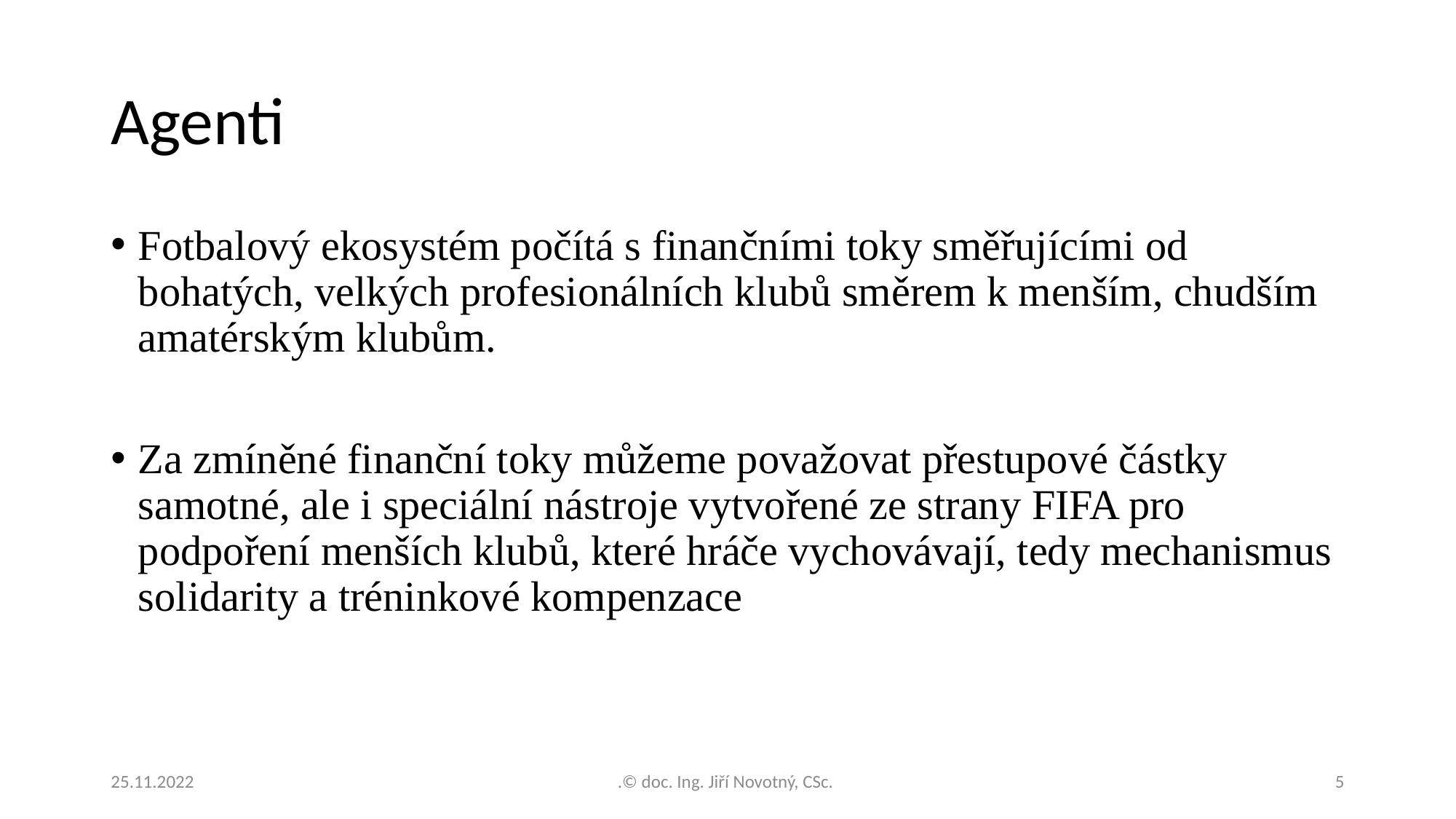

# Agenti
Fotbalový ekosystém počítá s finančními toky směřujícími od bohatých, velkých profesionálních klubů směrem k menším, chudším amatérským klubům.

Za zmíněné finanční toky můžeme považovat přestupové částky samotné, ale i speciální nástroje vytvořené ze strany FIFA pro podpoření menších klubů, které hráče vychovávají, tedy mechanismus solidarity a tréninkové kompenzace
25.11.2022
.© doc. Ing. Jiří Novotný, CSc.
5